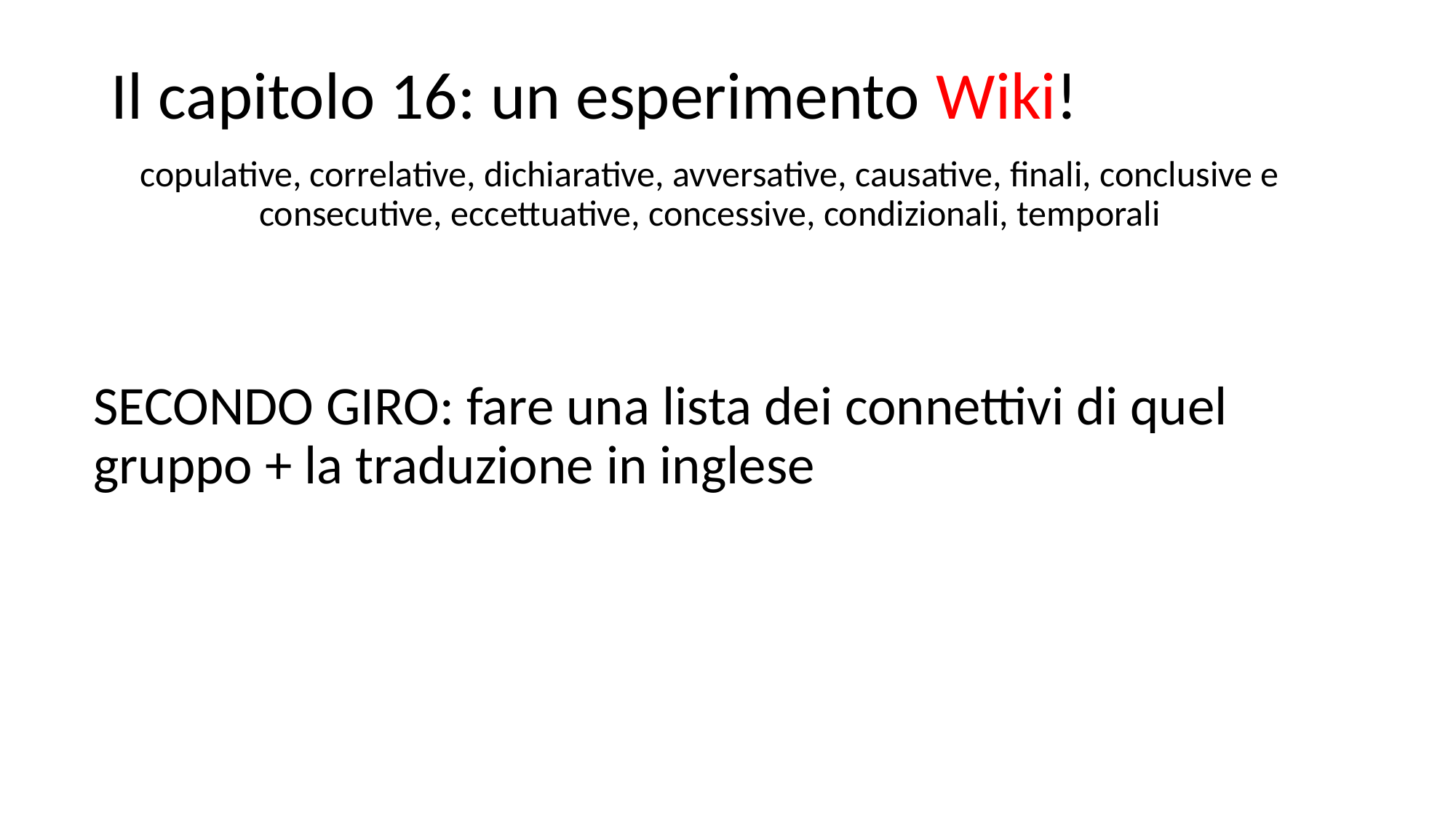

# Il capitolo 16: un esperimento Wiki!
copulative, correlative, dichiarative, avversative, causative, finali, conclusive e consecutive, eccettuative, concessive, condizionali, temporali

SECONDO GIRO: fare una lista dei connettivi di quel gruppo + la traduzione in inglese